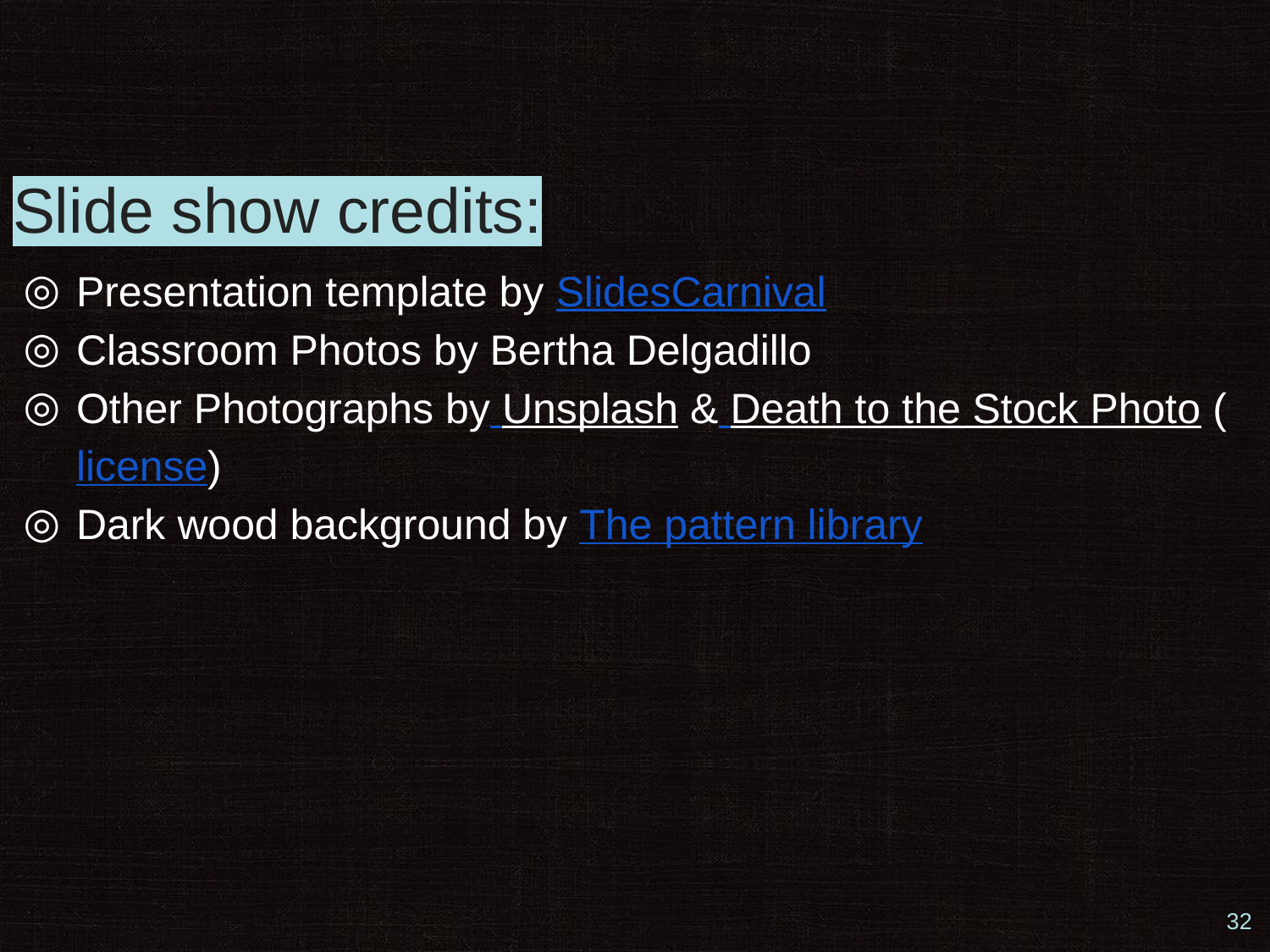

Slide show credits:
Presentation template by SlidesCarnival
Classroom Photos by Bertha Delgadillo
Other Photographs by Unsplash & Death to the Stock Photo (license)
Dark wood background by The pattern library
32